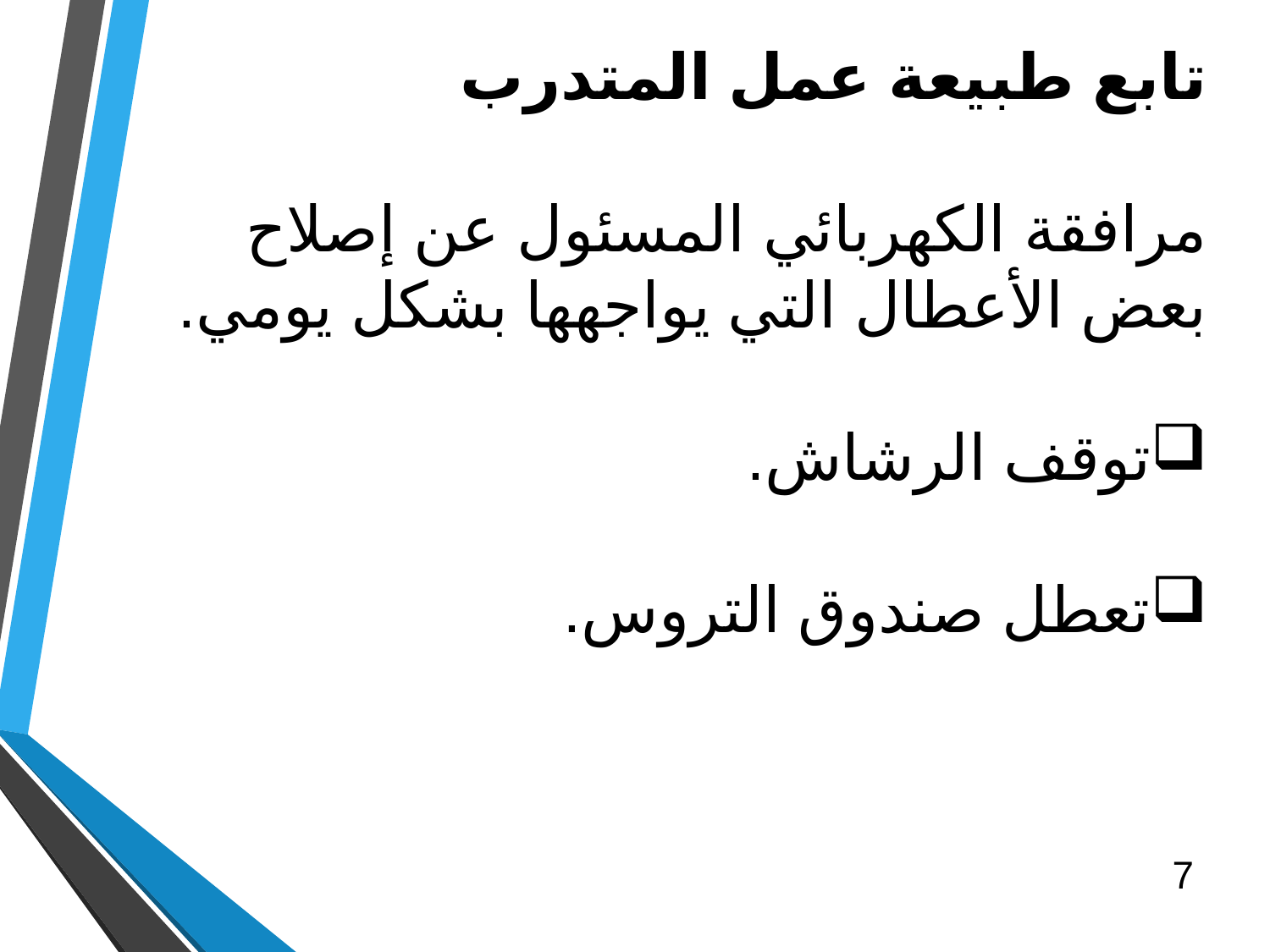

تابع طبيعة عمل المتدرب

مرافقة الكهربائي المسئول عن إصلاح بعض الأعطال التي يواجهها بشكل يومي.

توقف الرشاش.

تعطل صندوق التروس.

7